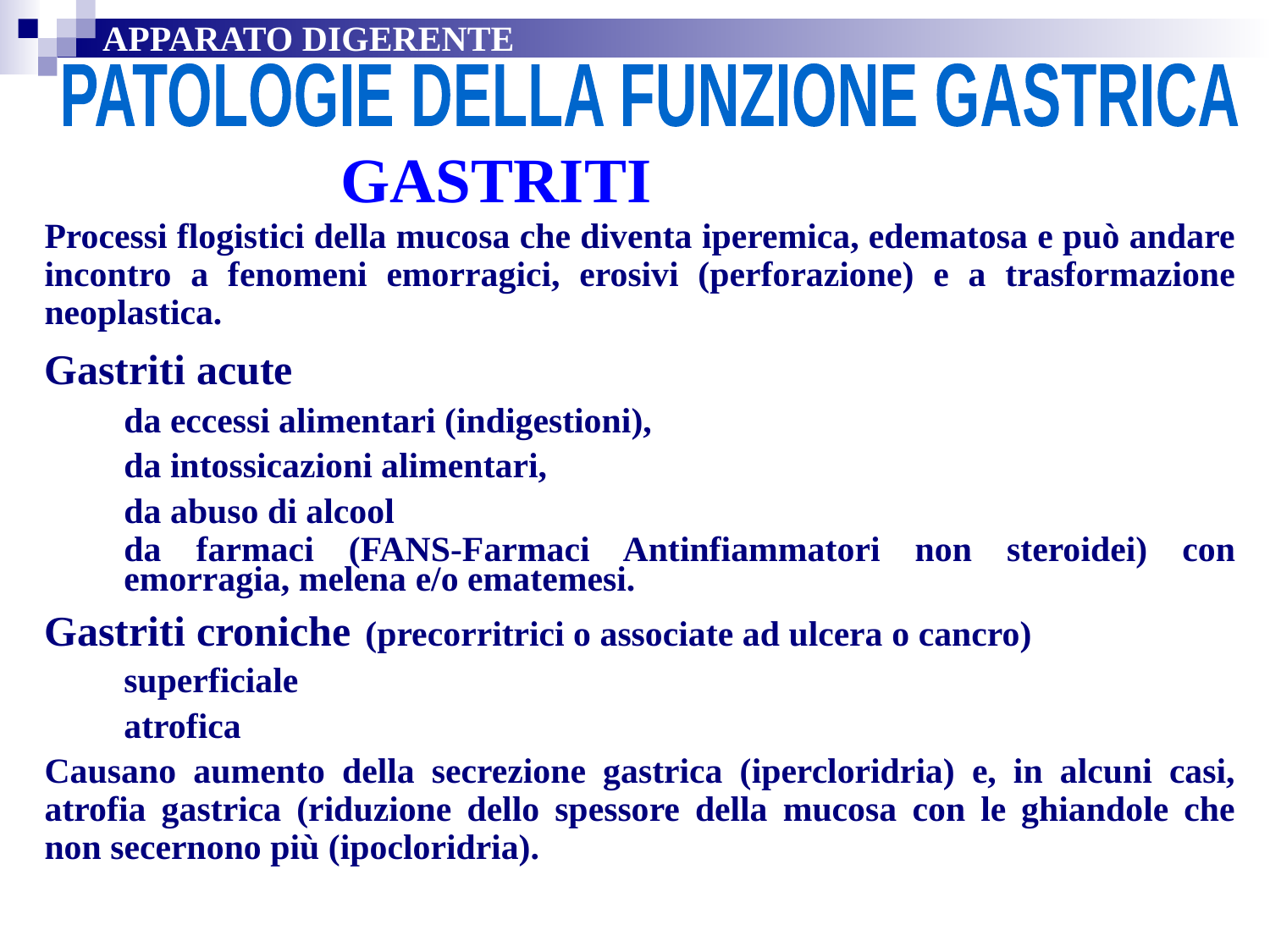

APPARATO DIGERENTE
PATOLOGIE DELLA FUNZIONE GASTRICA
GASTRITI
Processi flogistici della mucosa che diventa iperemica, edematosa e può andare incontro a fenomeni emorragici, erosivi (perforazione) e a trasformazione neoplastica.
Gastriti acute
da eccessi alimentari (indigestioni),
da intossicazioni alimentari,
da abuso di alcool
da farmaci (FANS-Farmaci Antinfiammatori non steroidei) con emorragia, melena e/o ematemesi.
Gastriti croniche (precorritrici o associate ad ulcera o cancro)
superficiale
atrofica
Causano aumento della secrezione gastrica (ipercloridria) e, in alcuni casi, atrofia gastrica (riduzione dello spessore della mucosa con le ghiandole che non secernono più (ipocloridria).